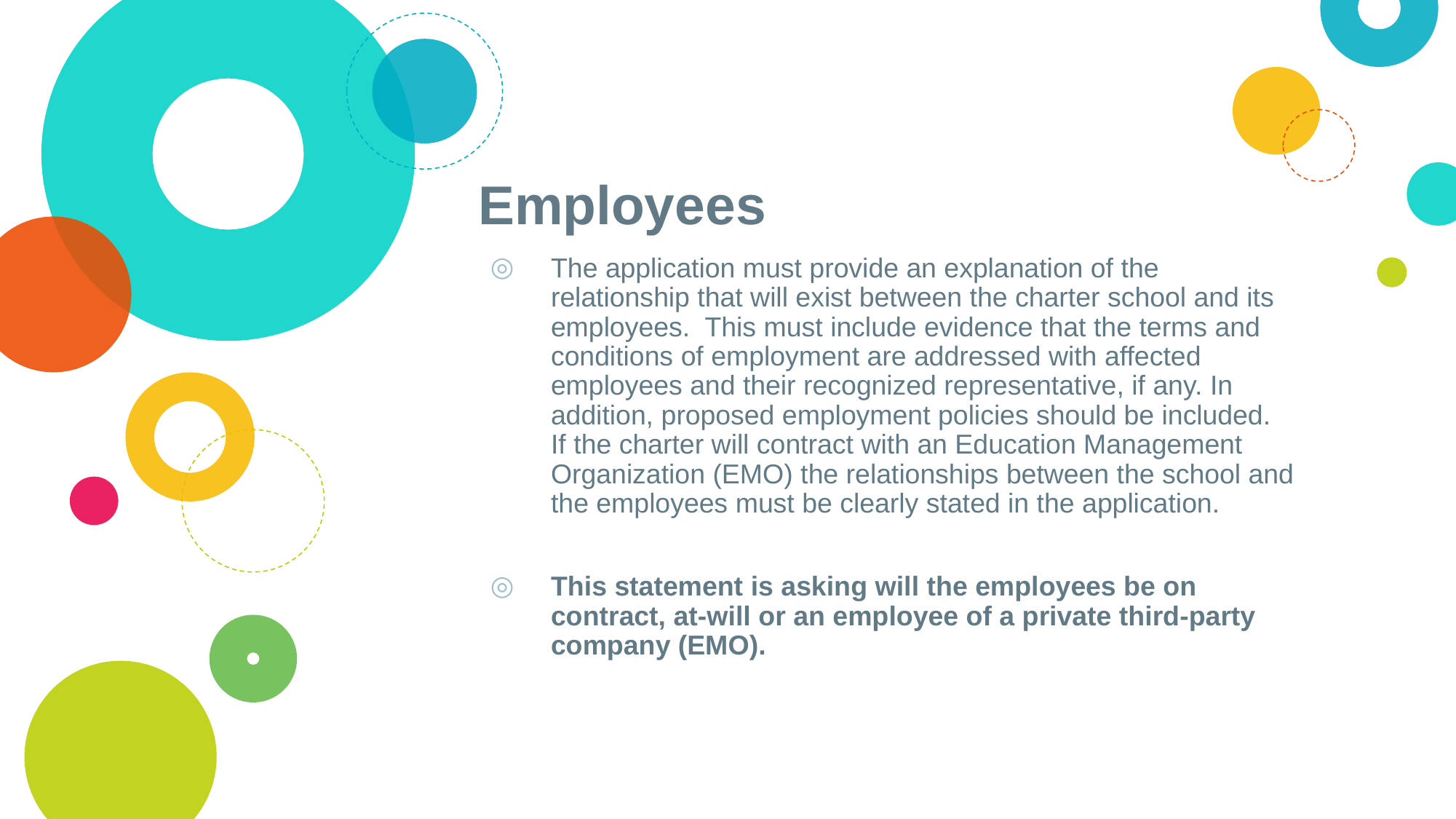

# Employees
The application must provide an explanation of the relationship that will exist between the charter school and its employees.  This must include evidence that the terms and conditions of employment are addressed with affected employees and their recognized representative, if any. In addition, proposed employment policies should be included.  If the charter will contract with an Education Management Organization (EMO) the relationships between the school and the employees must be clearly stated in the application.

This statement is asking will the employees be on contract, at-will or an employee of a private third-party company (EMO).